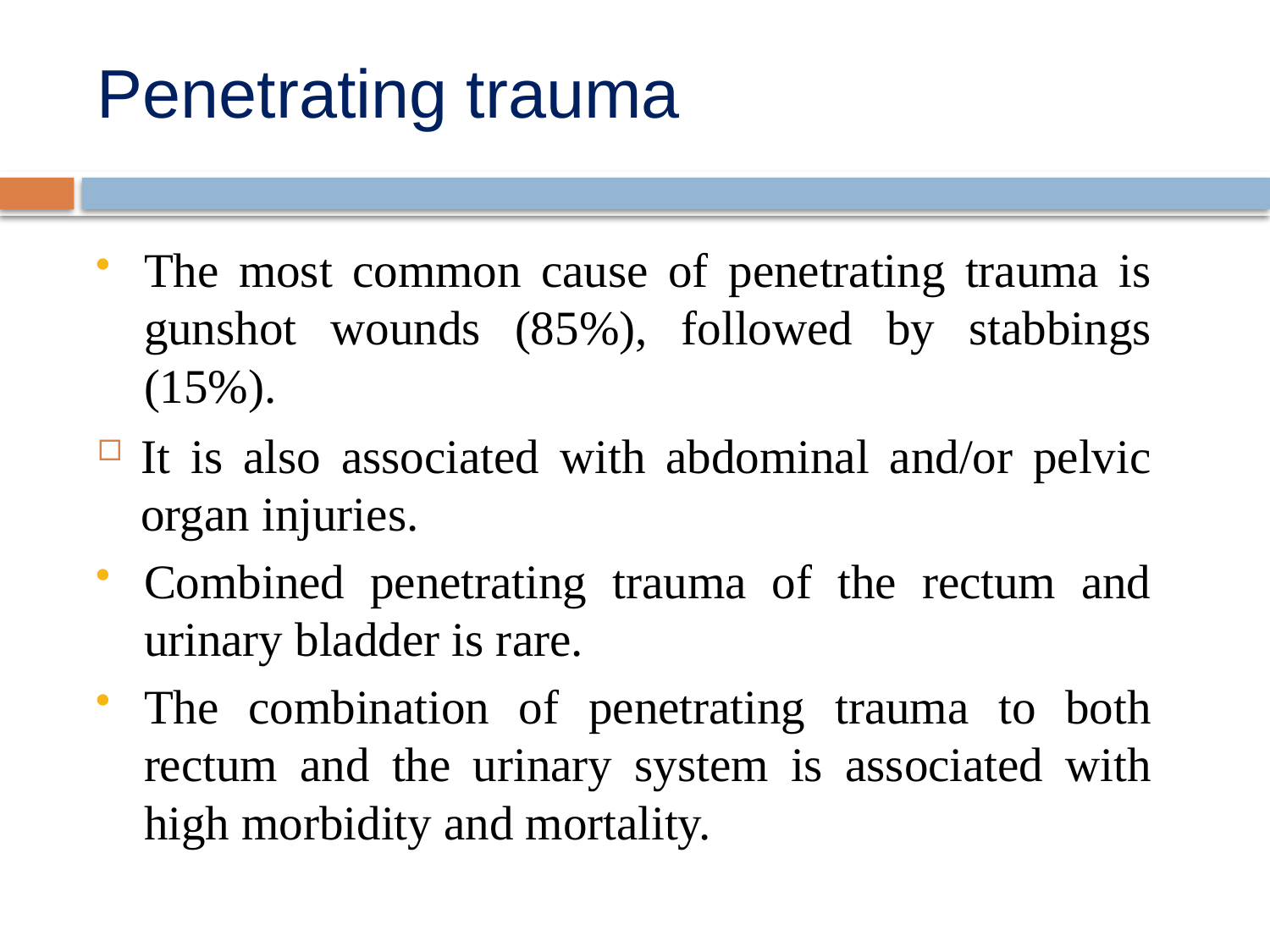

# Penetrating trauma
The most common cause of penetrating trauma is gunshot wounds (85%), followed by stabbings (15%).
It is also associated with abdominal and/or pelvic organ injuries.
Combined penetrating trauma of the rectum and urinary bladder is rare.
The combination of penetrating trauma to both rectum and the urinary system is associated with high morbidity and mortality.